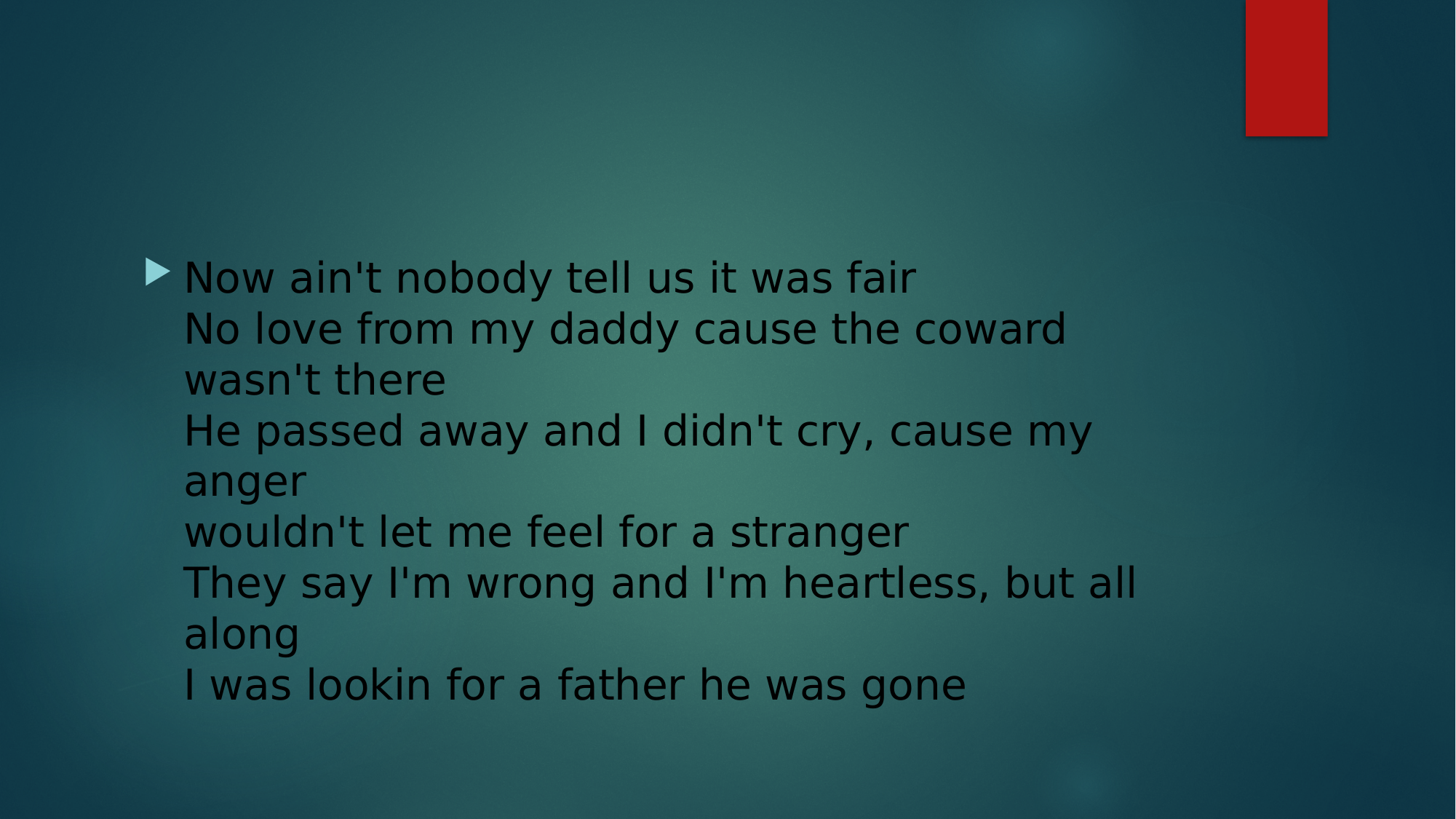

#
Now ain't nobody tell us it was fair
No love from my daddy cause the coward wasn't there
He passed away and I didn't cry, cause my anger
wouldn't let me feel for a stranger
They say I'm wrong and I'm heartless, but all along
I was lookin for a father he was gone